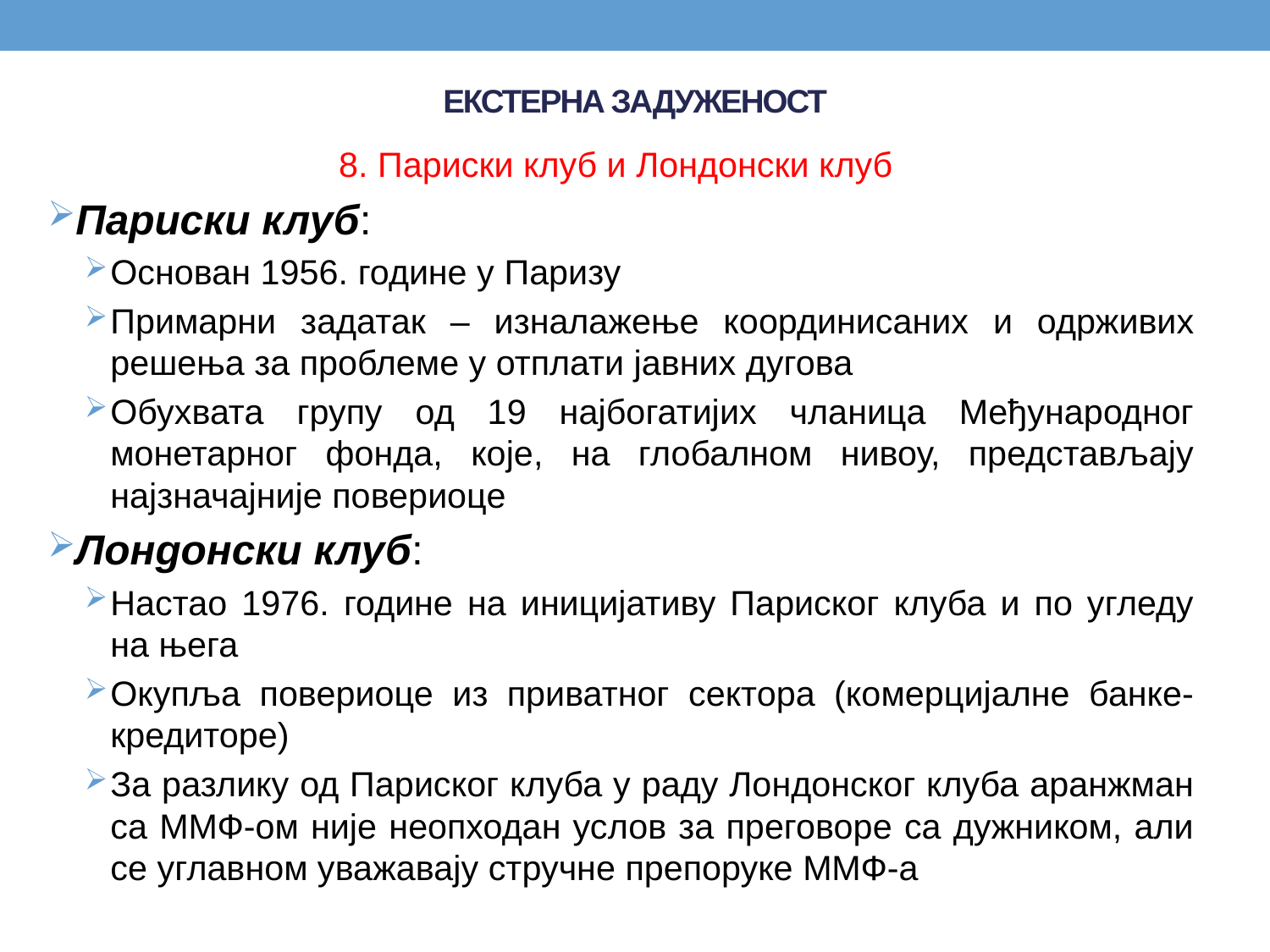

# ЕКСТЕРНА ЗАДУЖЕНОСТ
8. Париски клуб и Лондонски клуб
Париски клуб:
Основан 1956. године у Паризу
Примарни задатак – изналажење координисаних и одрживих решења за проблеме у отплати јавних дугова
Обухвата групу од 19 најбогатијих чланица Међународног монетарног фонда, које, на глобалном нивоу, представљају најзначајније повериоце
Лондонски клуб:
Настао 1976. године на иницијативу Париског клуба и по угледу на њега
Окупља повериоце из приватног сектора (комерцијалне банке-кредиторе)
За разлику од Париског клуба у раду Лондонског клуба аранжман са ММФ-ом није неопходан услов за преговоре са дужником, али се углавном уважавају стручне препоруке ММФ-а